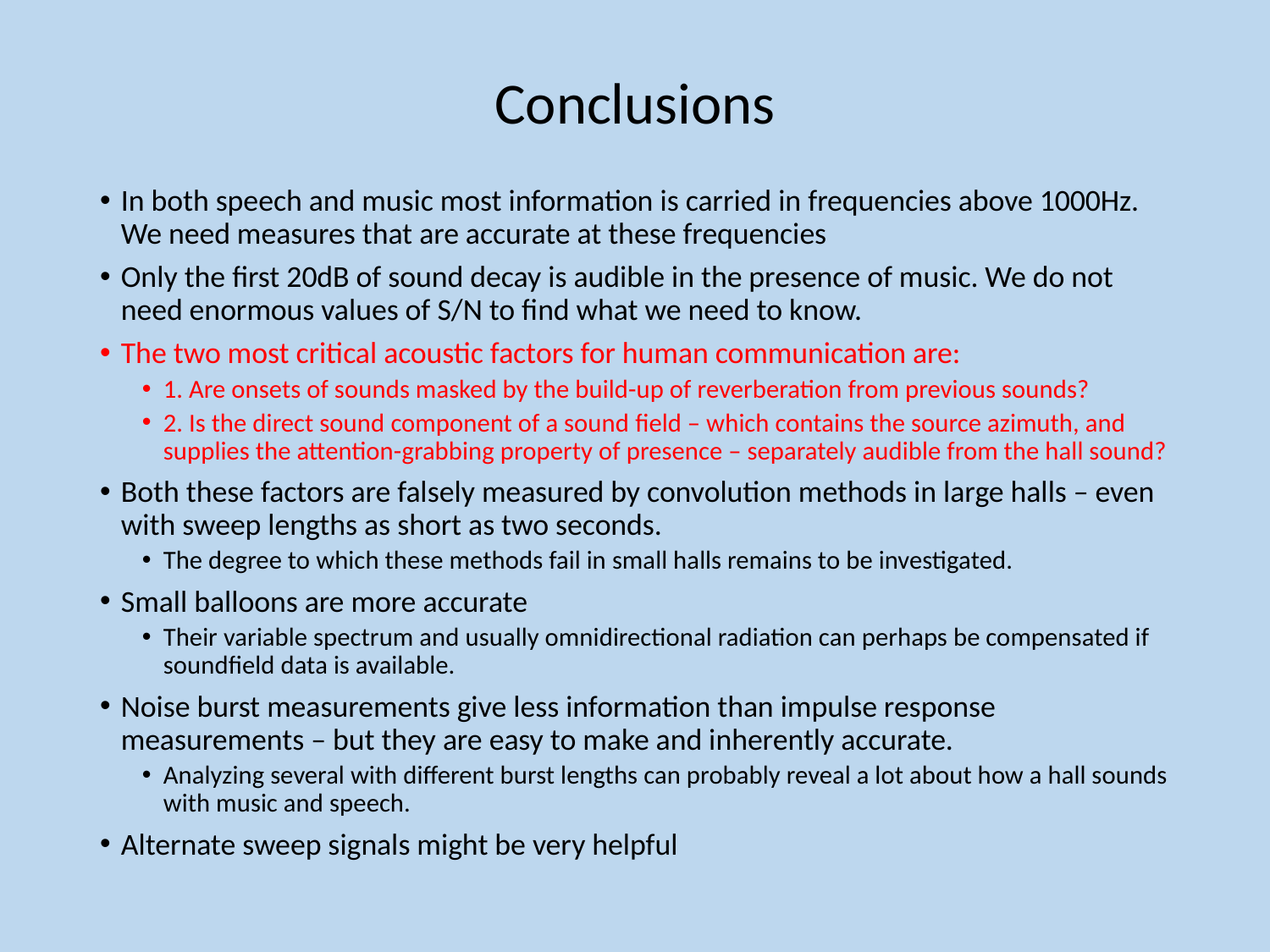

# Conclusions
In both speech and music most information is carried in frequencies above 1000Hz. We need measures that are accurate at these frequencies
Only the first 20dB of sound decay is audible in the presence of music. We do not need enormous values of S/N to find what we need to know.
The two most critical acoustic factors for human communication are:
1. Are onsets of sounds masked by the build-up of reverberation from previous sounds?
2. Is the direct sound component of a sound field – which contains the source azimuth, and supplies the attention-grabbing property of presence – separately audible from the hall sound?
Both these factors are falsely measured by convolution methods in large halls – even with sweep lengths as short as two seconds.
The degree to which these methods fail in small halls remains to be investigated.
Small balloons are more accurate
Their variable spectrum and usually omnidirectional radiation can perhaps be compensated if soundfield data is available.
Noise burst measurements give less information than impulse response measurements – but they are easy to make and inherently accurate.
Analyzing several with different burst lengths can probably reveal a lot about how a hall sounds with music and speech.
Alternate sweep signals might be very helpful